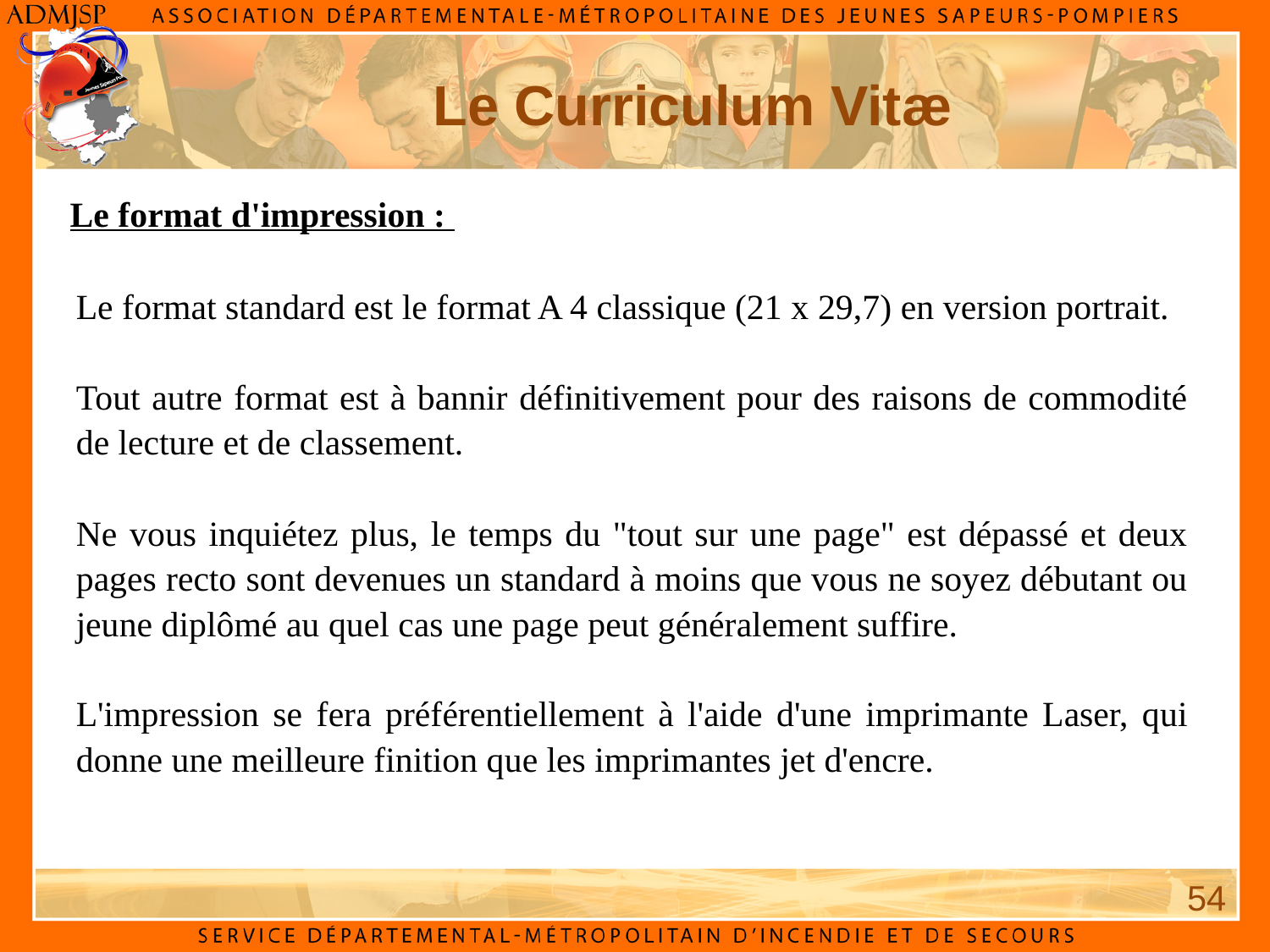

Le Curriculum Vitæ
Le format d'impression :
Le format standard est le format A 4 classique (21 x 29,7) en version portrait.

Tout autre format est à bannir définitivement pour des raisons de commodité de lecture et de classement.

Ne vous inquiétez plus, le temps du "tout sur une page" est dépassé et deux pages recto sont devenues un standard à moins que vous ne soyez débutant ou jeune diplômé au quel cas une page peut généralement suffire.

L'impression se fera préférentiellement à l'aide d'une imprimante Laser, qui donne une meilleure finition que les imprimantes jet d'encre.
54